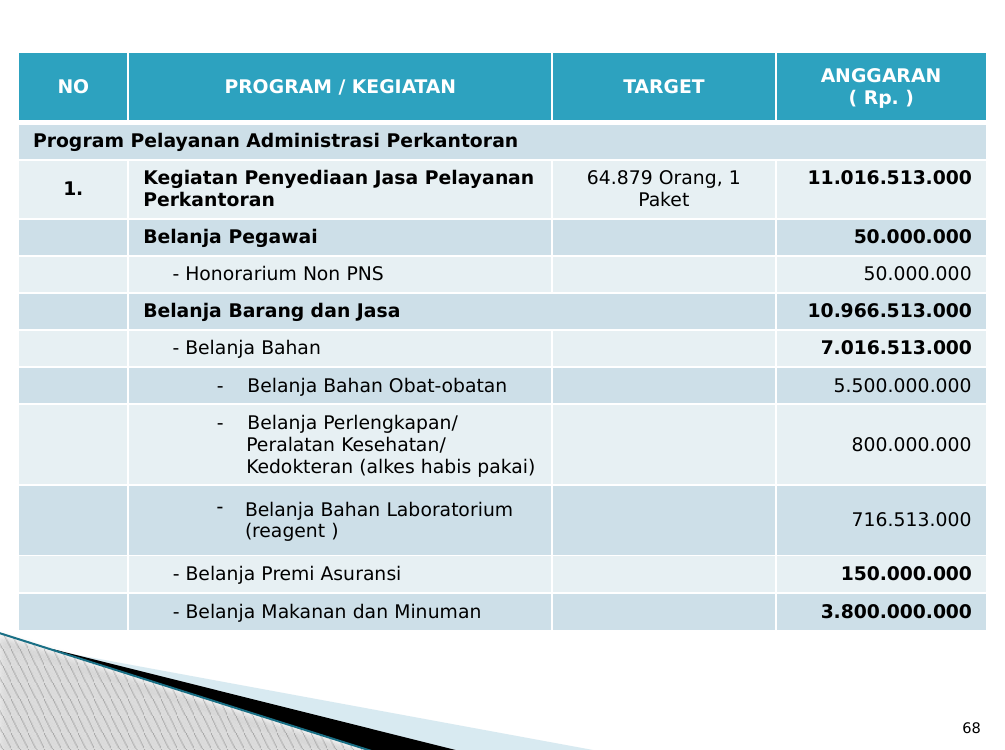

| NO | PROGRAM / KEGIATAN | TARGET | ANGGARAN ( Rp. ) |
| --- | --- | --- | --- |
| Program Pelayanan Administrasi Perkantoran |  |  |  |
| 1. | Kegiatan Penyediaan Jasa Pelayanan Perkantoran | 64.879 Orang, 1 Paket | 11.016.513.000 |
|  | Belanja Pegawai |  | 50.000.000 |
|  | - Honorarium Non PNS |  | 50.000.000 |
|  | Belanja Barang dan Jasa |  | 10.966.513.000 |
|  | - Belanja Bahan |  | 7.016.513.000 |
|  | - Belanja Bahan Obat-obatan |  | 5.500.000.000 |
|  | - Belanja Perlengkapan/ Peralatan Kesehatan/ Kedokteran (alkes habis pakai) |  | 800.000.000 |
|  | Belanja Bahan Laboratorium (reagent ) |  | 716.513.000 |
|  | - Belanja Premi Asuransi |  | 150.000.000 |
|  | - Belanja Makanan dan Minuman |  | 3.800.000.000 |
68